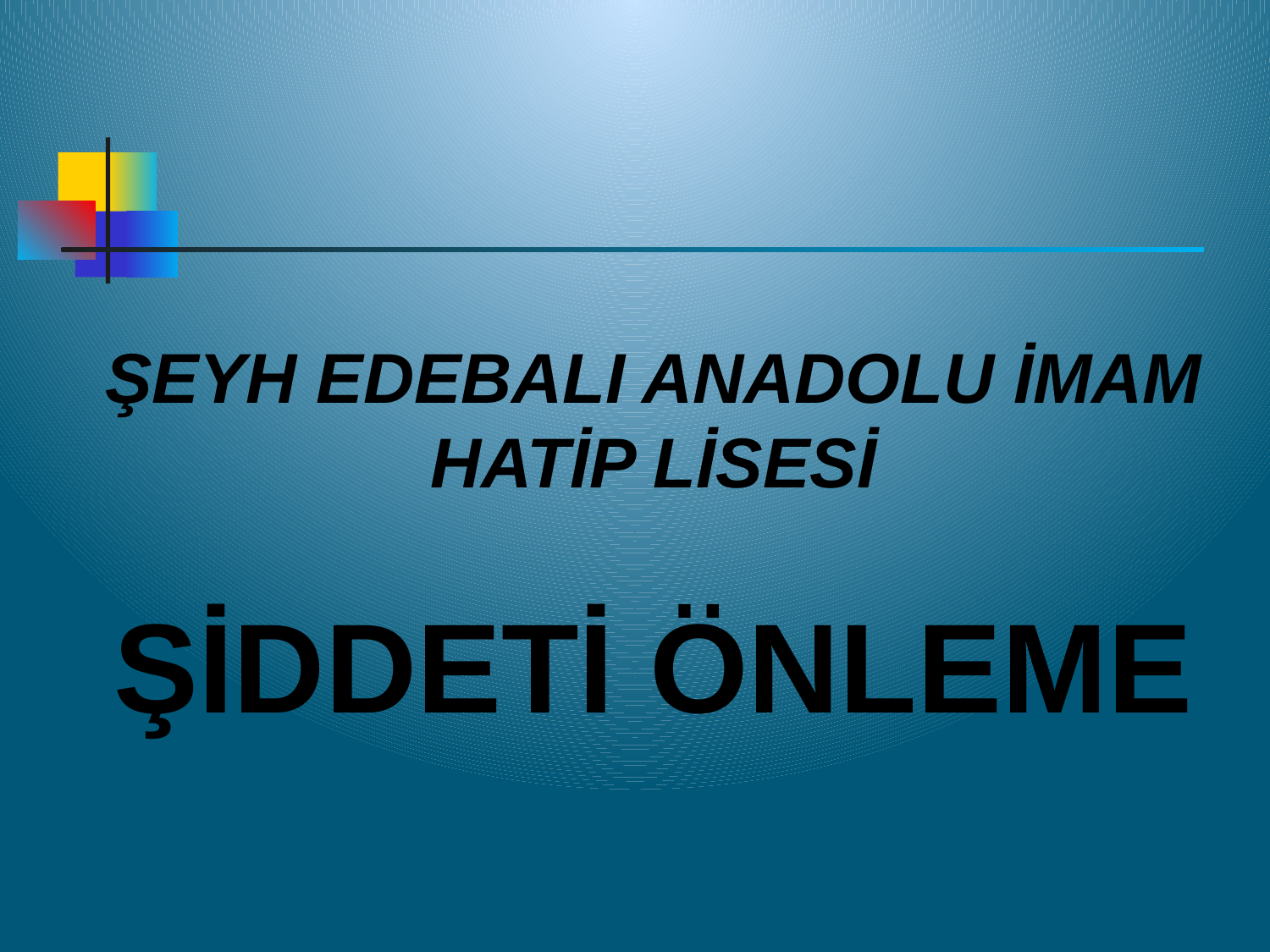

ŞEYH EDEBALI ANADOLU İMAM HATİP LİSESİ

ŞİDDETİ ÖNLEME